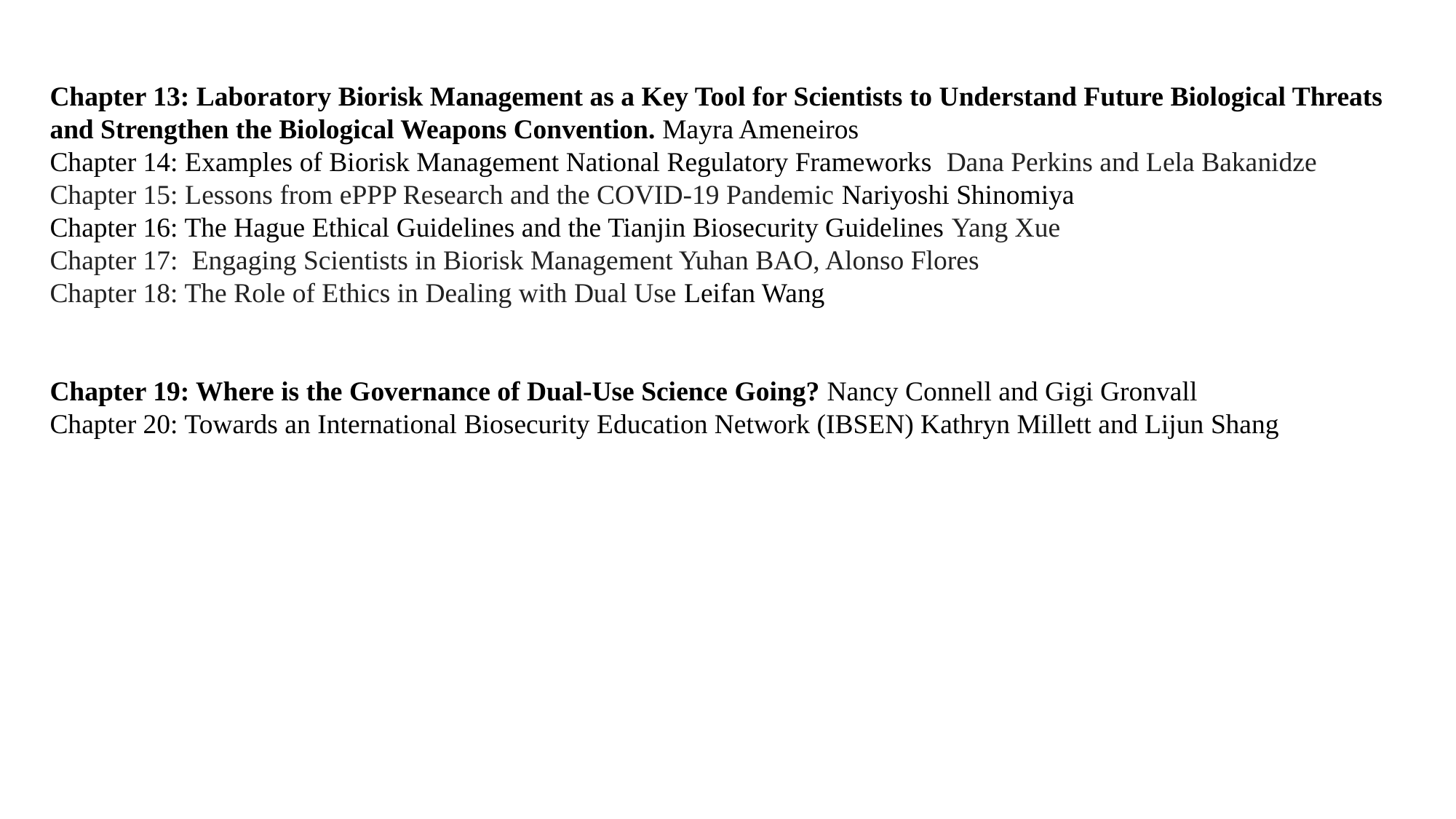

Chapter 13: Laboratory Biorisk Management as a Key Tool for Scientists to Understand Future Biological Threats and Strengthen the Biological Weapons Convention. Mayra AmeneirosChapter 14: Examples of Biorisk Management National Regulatory Frameworks  Dana Perkins and Lela BakanidzeChapter 15: Lessons from ePPP Research and the COVID-19 Pandemic Nariyoshi ShinomiyaChapter 16: The Hague Ethical Guidelines and the Tianjin Biosecurity Guidelines Yang XueChapter 17:  Engaging Scientists in Biorisk Management Yuhan BAO, Alonso FloresChapter 18: The Role of Ethics in Dealing with Dual Use Leifan Wang

Chapter 19: Where is the Governance of Dual-Use Science Going? Nancy Connell and Gigi GronvallChapter 20: Towards an International Biosecurity Education Network (IBSEN) Kathryn Millett and Lijun Shang